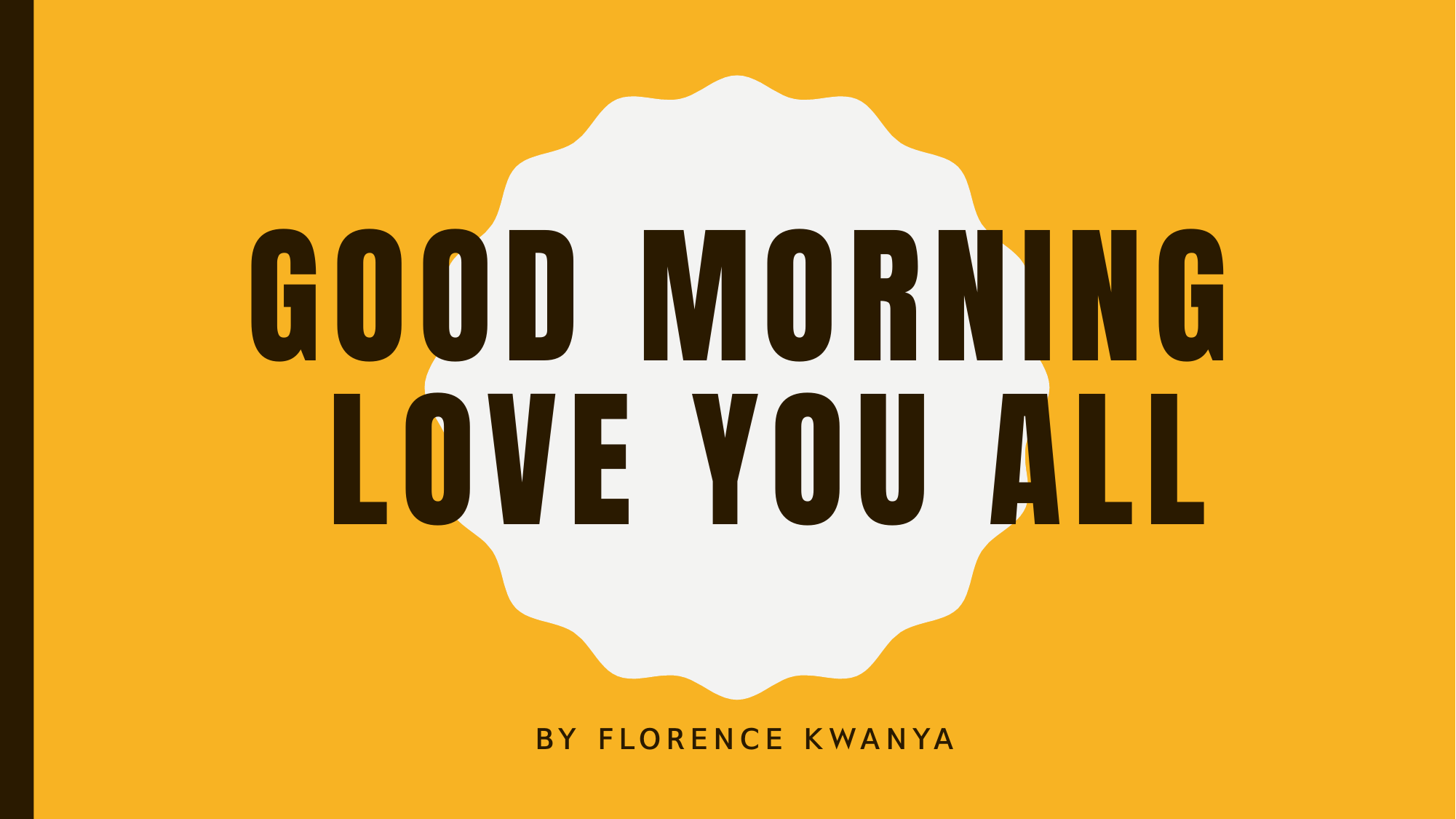

# GOOD MORNING LOVE YOU ALL
By Florence Kwanya